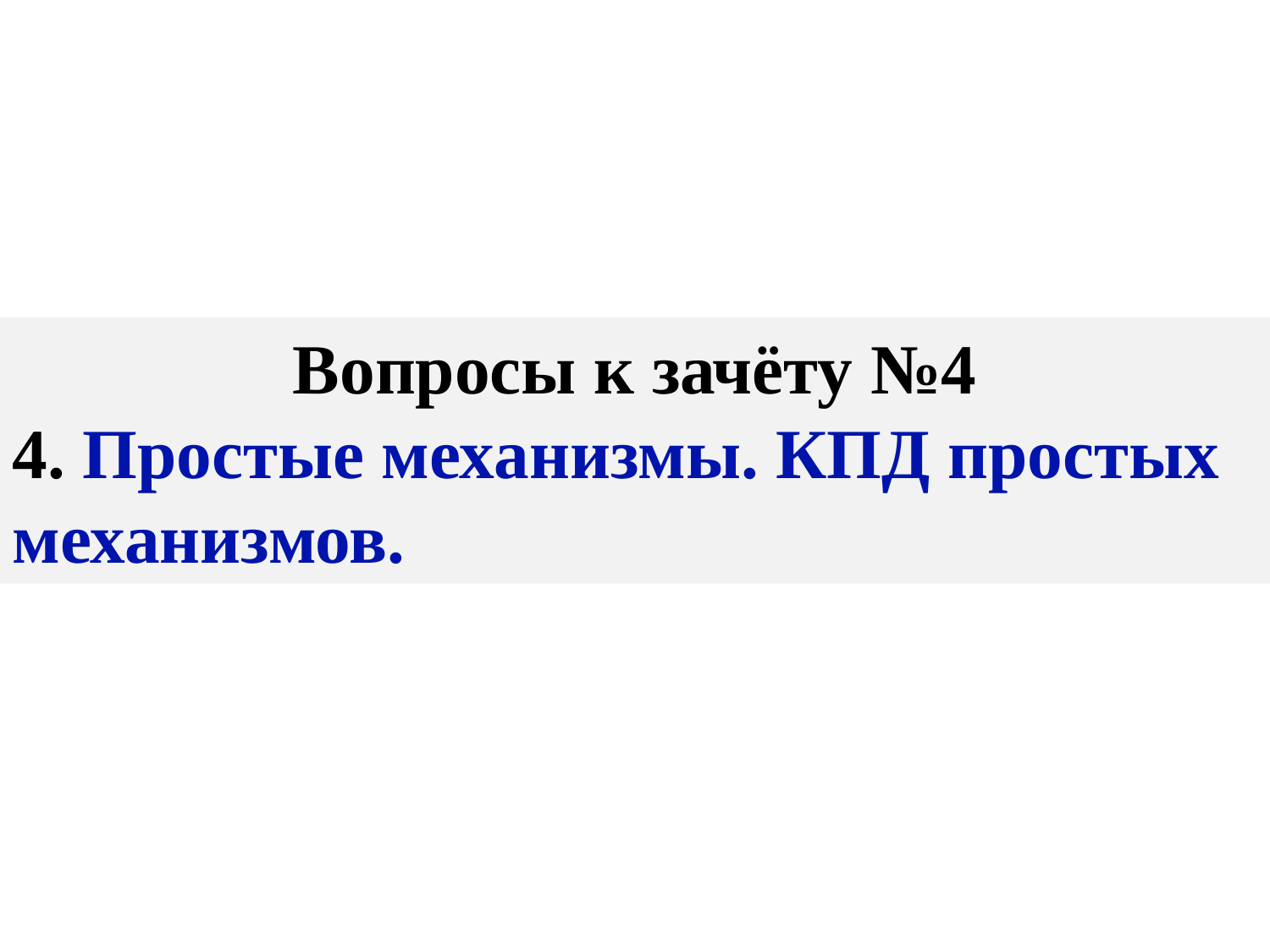

Вопросы к зачёту №4
4. Простые механизмы. КПД простых механизмов.